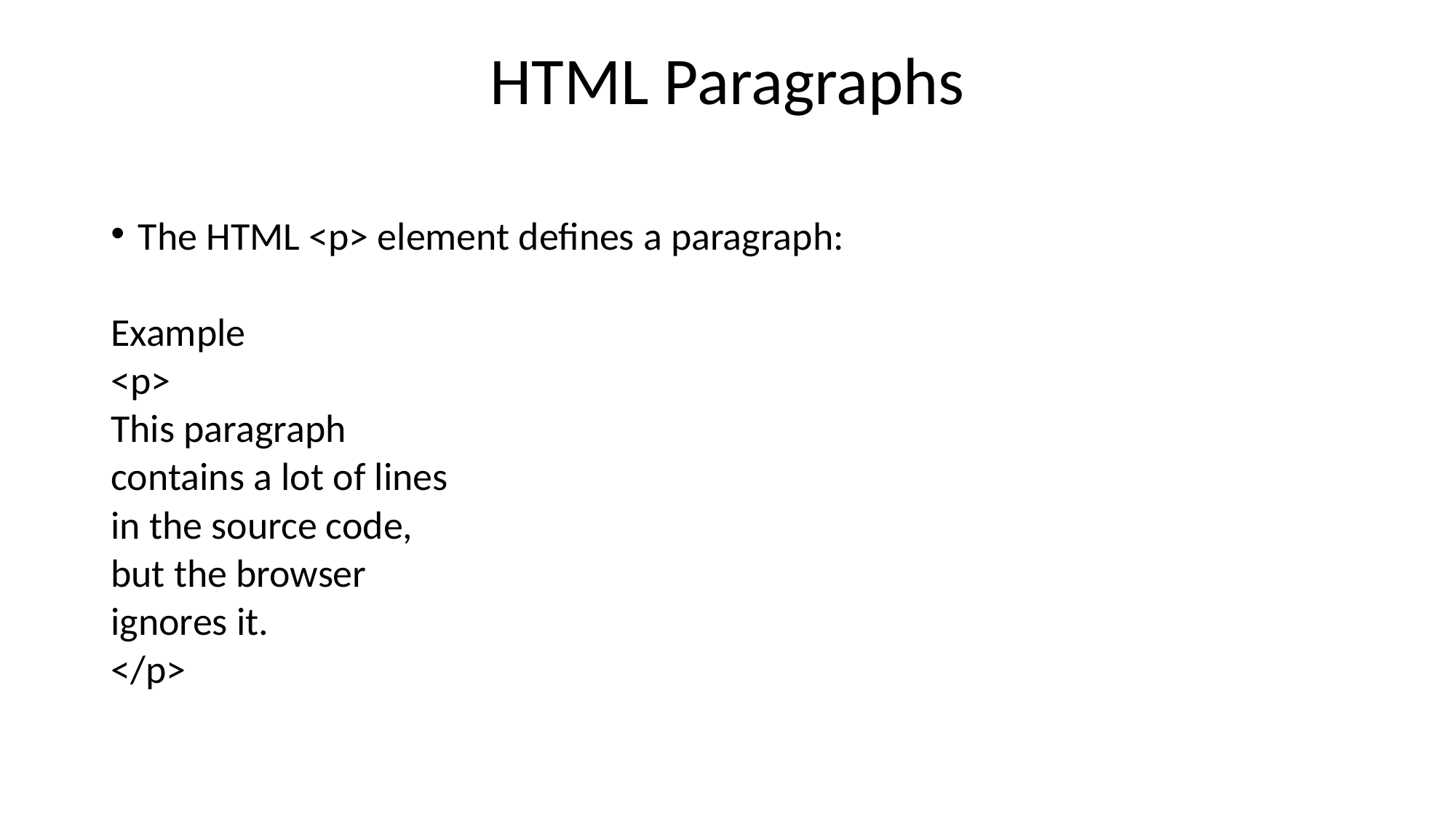

# HTML Paragraphs
The HTML <p> element defines a paragraph:

Example
<p>
This paragraph
contains a lot of lines
in the source code,
but the browser
ignores it.
</p>